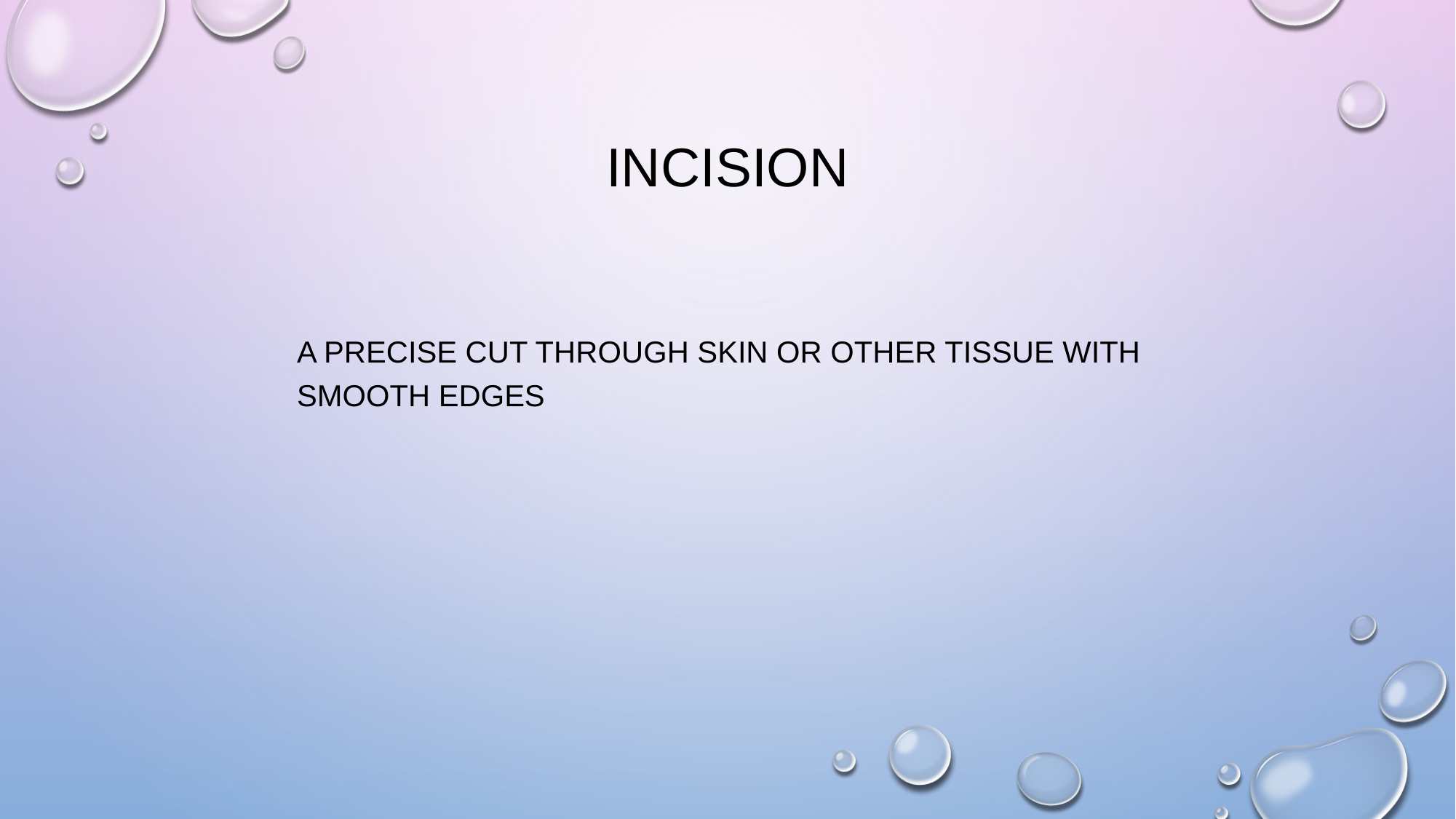

# Incision
A precise cut through skin or other tissue with smooth edges